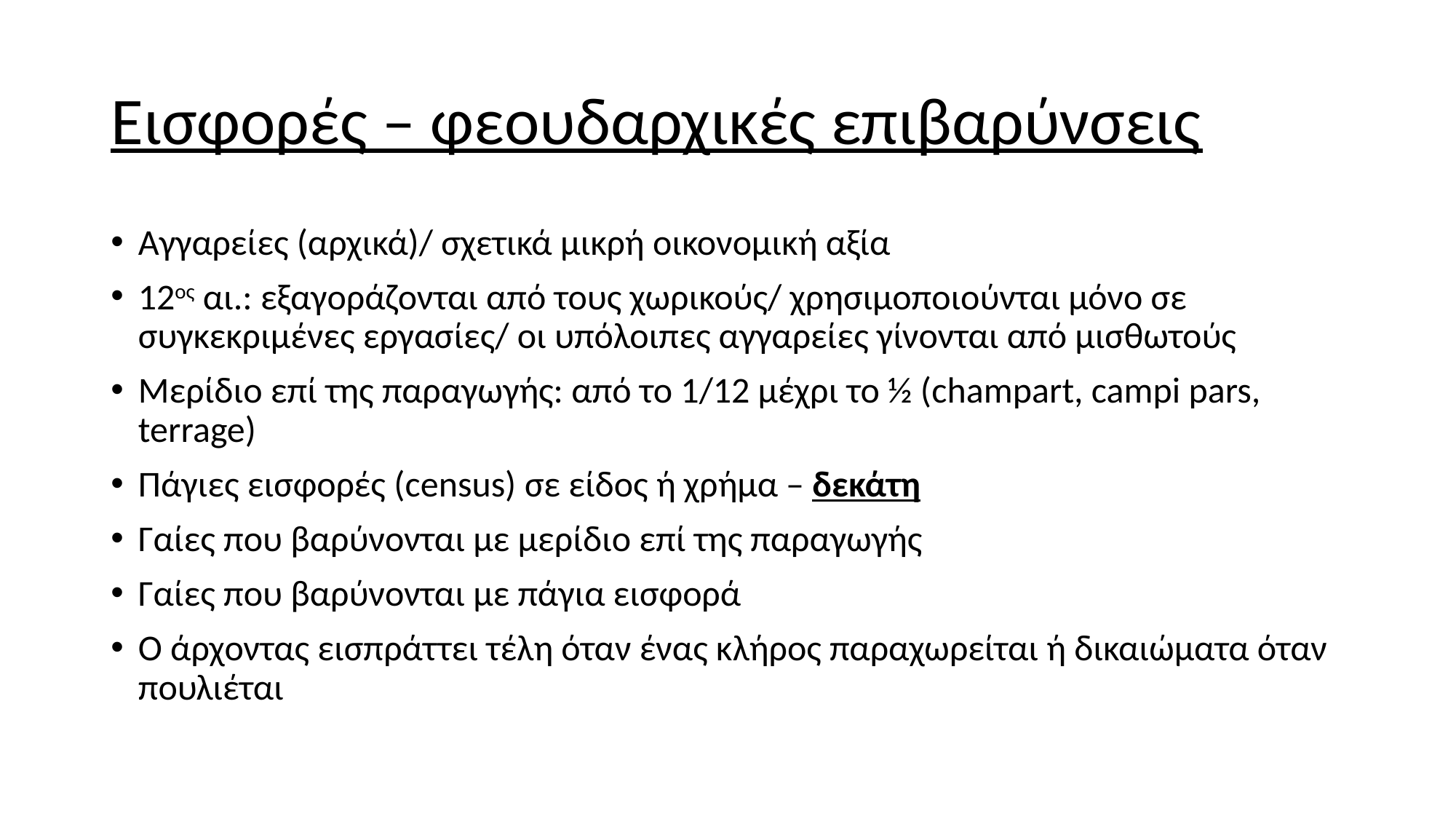

# Εισφορές – φεουδαρχικές επιβαρύνσεις
Αγγαρείες (αρχικά)/ σχετικά μικρή οικονομική αξία
12ος αι.: εξαγοράζονται από τους χωρικούς/ χρησιμοποιούνται μόνο σε συγκεκριμένες εργασίες/ οι υπόλοιπες αγγαρείες γίνονται από μισθωτούς
Μερίδιο επί της παραγωγής: από το 1/12 μέχρι το ½ (champart, campi pars, terrage)
Πάγιες εισφορές (census) σε είδος ή χρήμα – δεκάτη
Γαίες που βαρύνονται με μερίδιο επί της παραγωγής
Γαίες που βαρύνονται με πάγια εισφορά
Ο άρχοντας εισπράττει τέλη όταν ένας κλήρος παραχωρείται ή δικαιώματα όταν πουλιέται